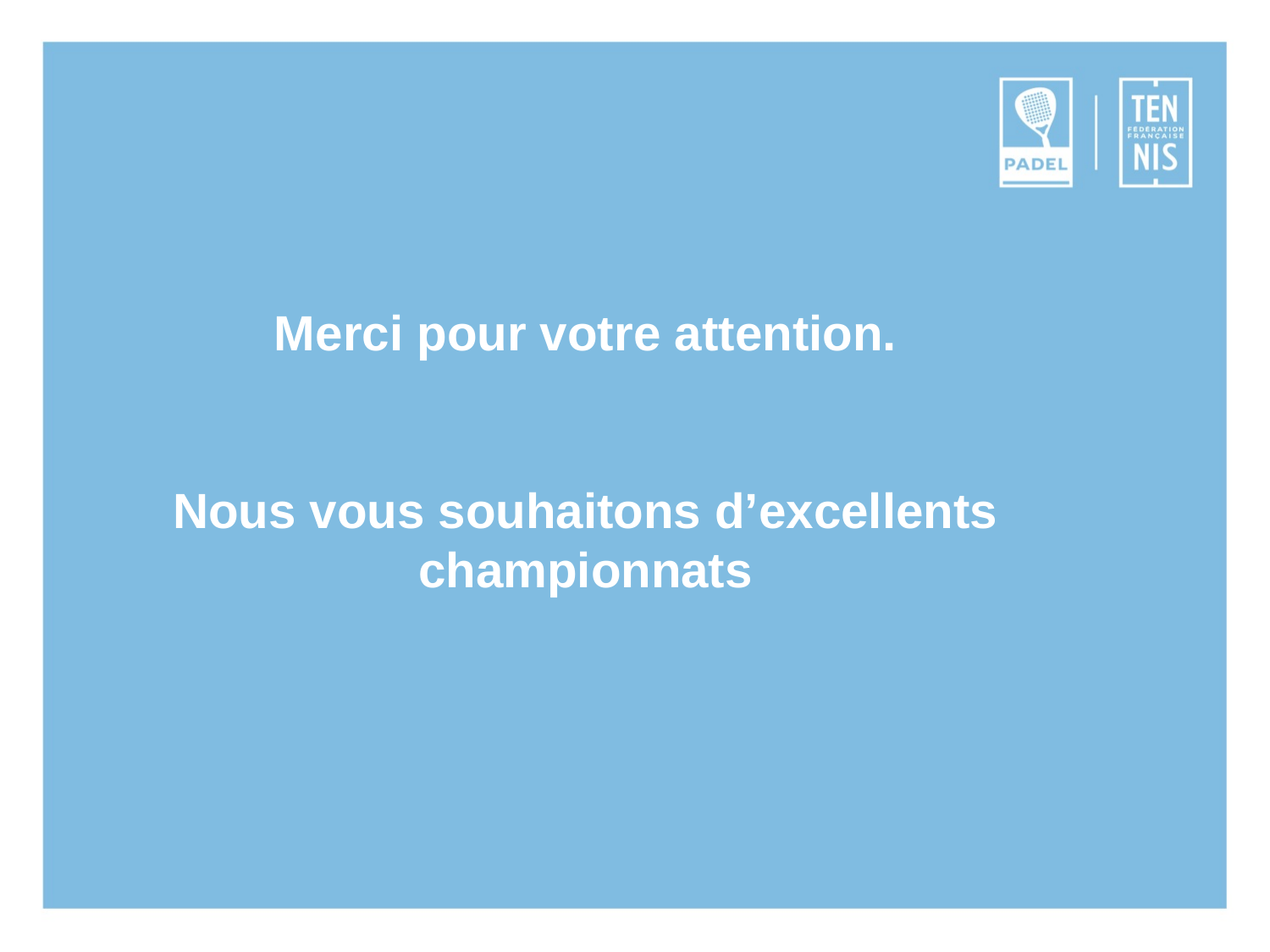

# Merci pour votre attention. Nous vous souhaitons d’excellents championnats